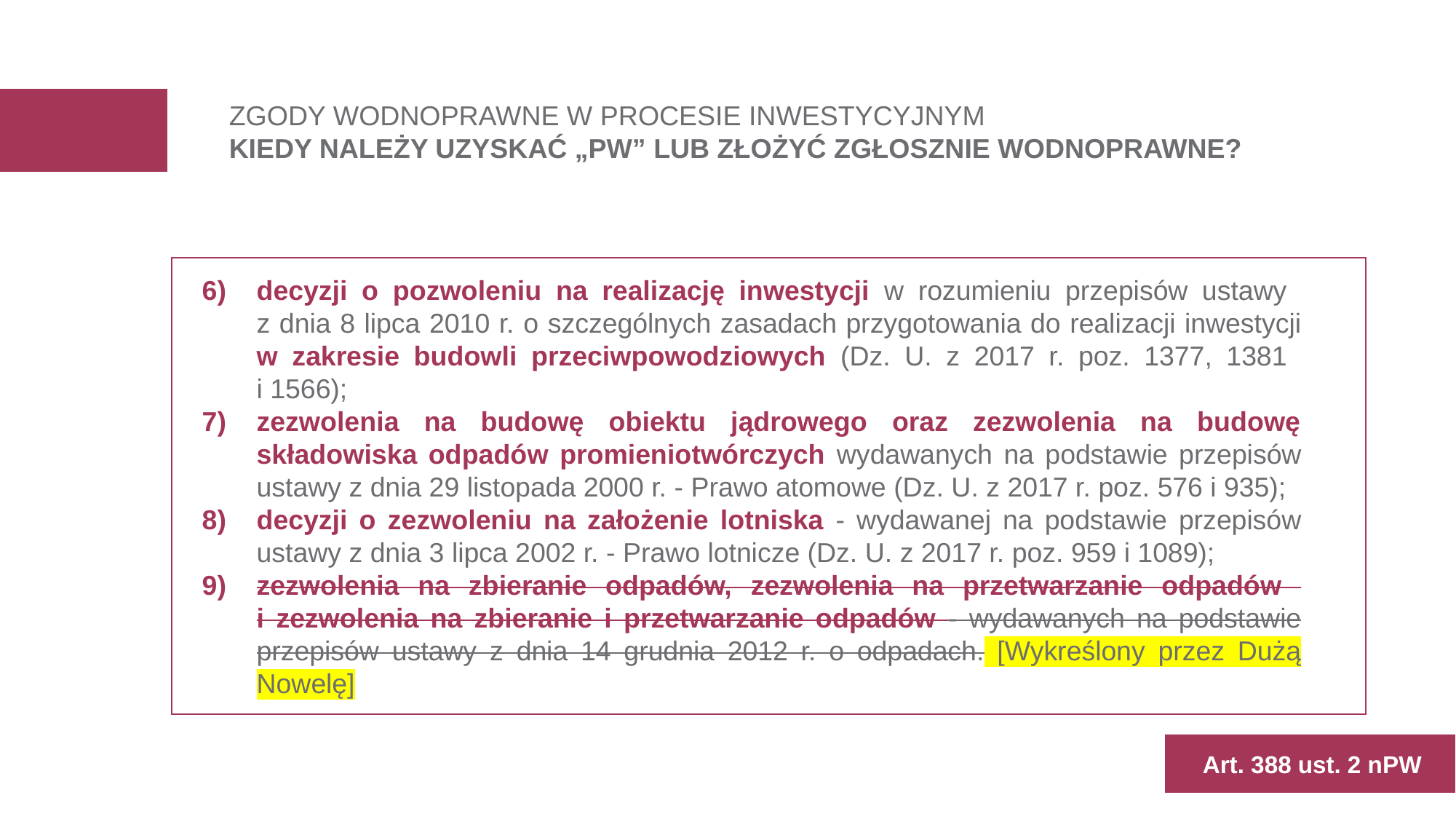

ZGODY WODNOPRAWNE W PROCESIE INWESTYCYJNYM
KIEDY NALEŻY UZYSKAĆ „PW” LUB ZŁOŻYĆ ZGŁOSZNIE WODNOPRAWNE?
decyzji o pozwoleniu na realizację inwestycji w rozumieniu przepisów ustawy
z dnia 8 lipca 2010 r. o szczególnych zasadach przygotowania do realizacji inwestycji w zakresie budowli przeciwpowodziowych (Dz. U. z 2017 r. poz. 1377, 1381
i 1566);
zezwolenia na budowę obiektu jądrowego oraz zezwolenia na budowę składowiska odpadów promieniotwórczych wydawanych na podstawie przepisów ustawy z dnia 29 listopada 2000 r. - Prawo atomowe (Dz. U. z 2017 r. poz. 576 i 935);
decyzji o zezwoleniu na założenie lotniska - wydawanej na podstawie przepisów ustawy z dnia 3 lipca 2002 r. - Prawo lotnicze (Dz. U. z 2017 r. poz. 959 i 1089);
zezwolenia na zbieranie odpadów, zezwolenia na przetwarzanie odpadów
i zezwolenia na zbieranie i przetwarzanie odpadów - wydawanych na podstawie przepisów ustawy z dnia 14 grudnia 2012 r. o odpadach. [Wykreślony przez Dużą Nowelę]
Art. 388 ust. 2 nPW